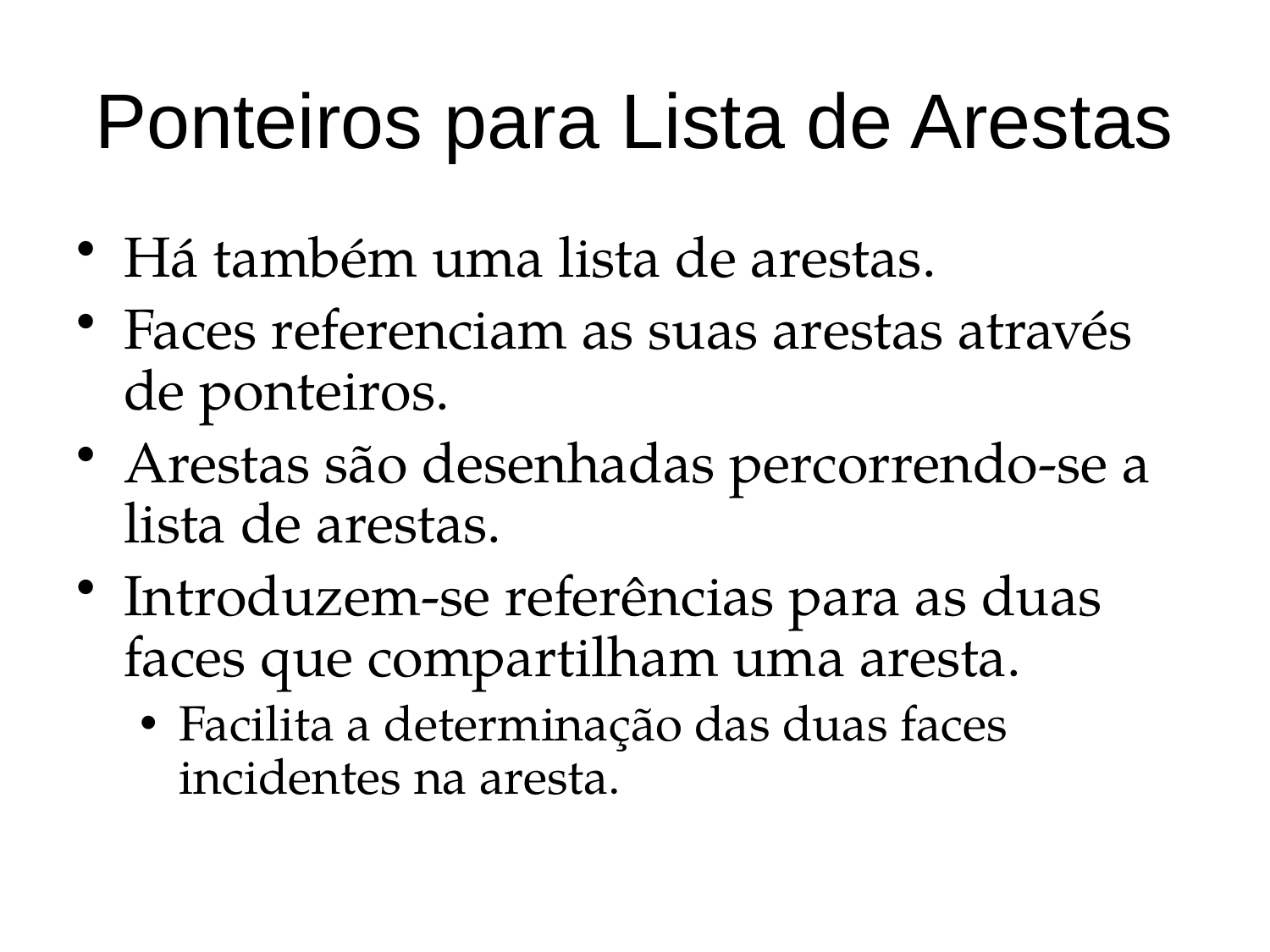

# Ponteiros para Lista de Arestas
Há também uma lista de arestas.
Faces referenciam as suas arestas através de ponteiros.
Arestas são desenhadas percorrendo-se a lista de arestas.
Introduzem-se referências para as duas faces que compartilham uma aresta.
Facilita a determinação das duas faces incidentes na aresta.